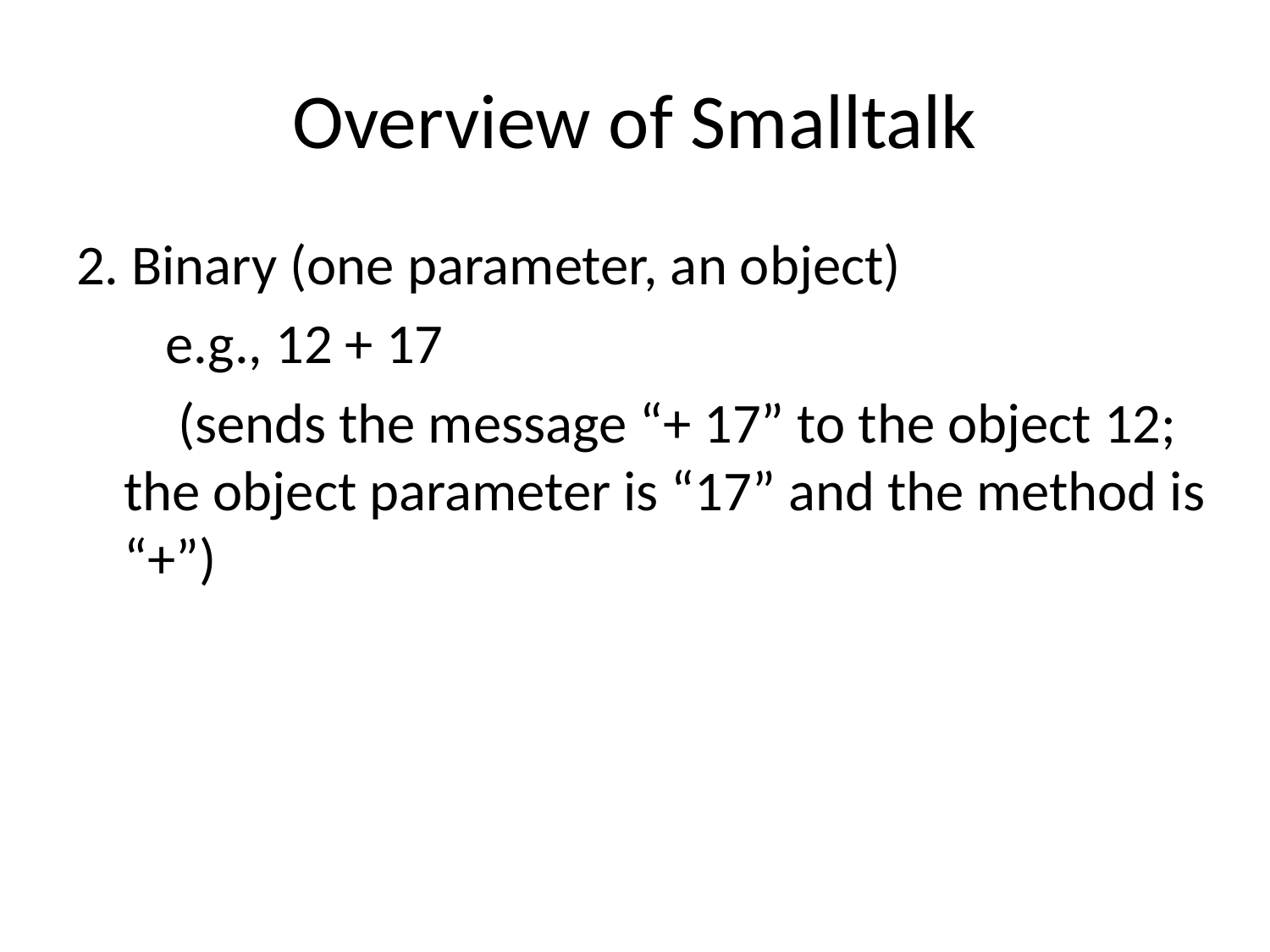

# Overview of Smalltalk
2. Binary (one parameter, an object)
       e.g., 12 + 17
        (sends the message “+ 17” to the object 12; the object parameter is “17” and the method is “+”)